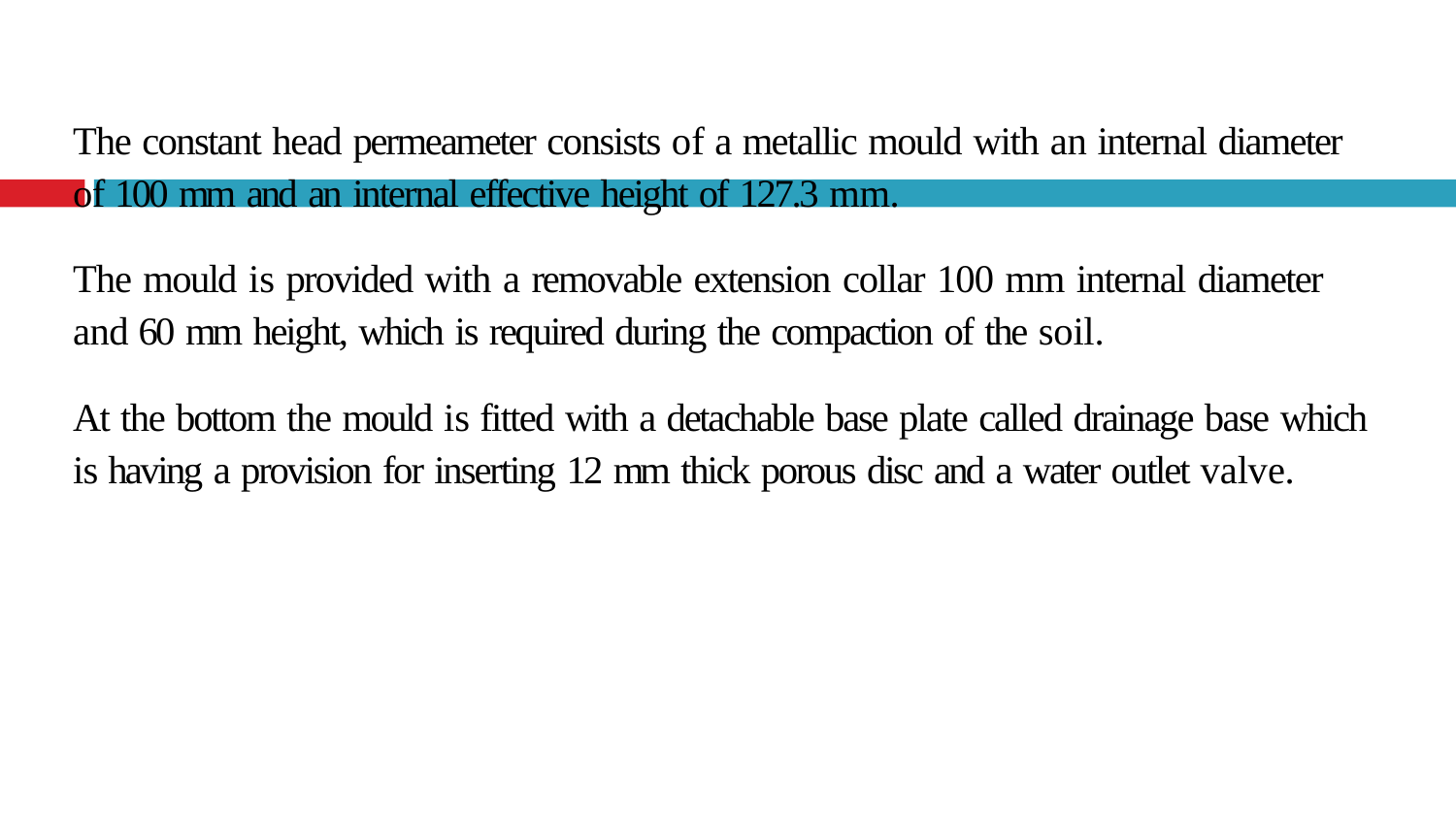

The constant head permeameter consists of a metallic mould with an internal diameter of 100 mm and an internal effective height of 127.3 mm.
The mould is provided with a removable extension collar 100 mm internal diameter and 60 mm height, which is required during the compaction of the soil.
At the bottom the mould is fitted with a detachable base plate called drainage base which is having a provision for inserting 12 mm thick porous disc and a water outlet valve.